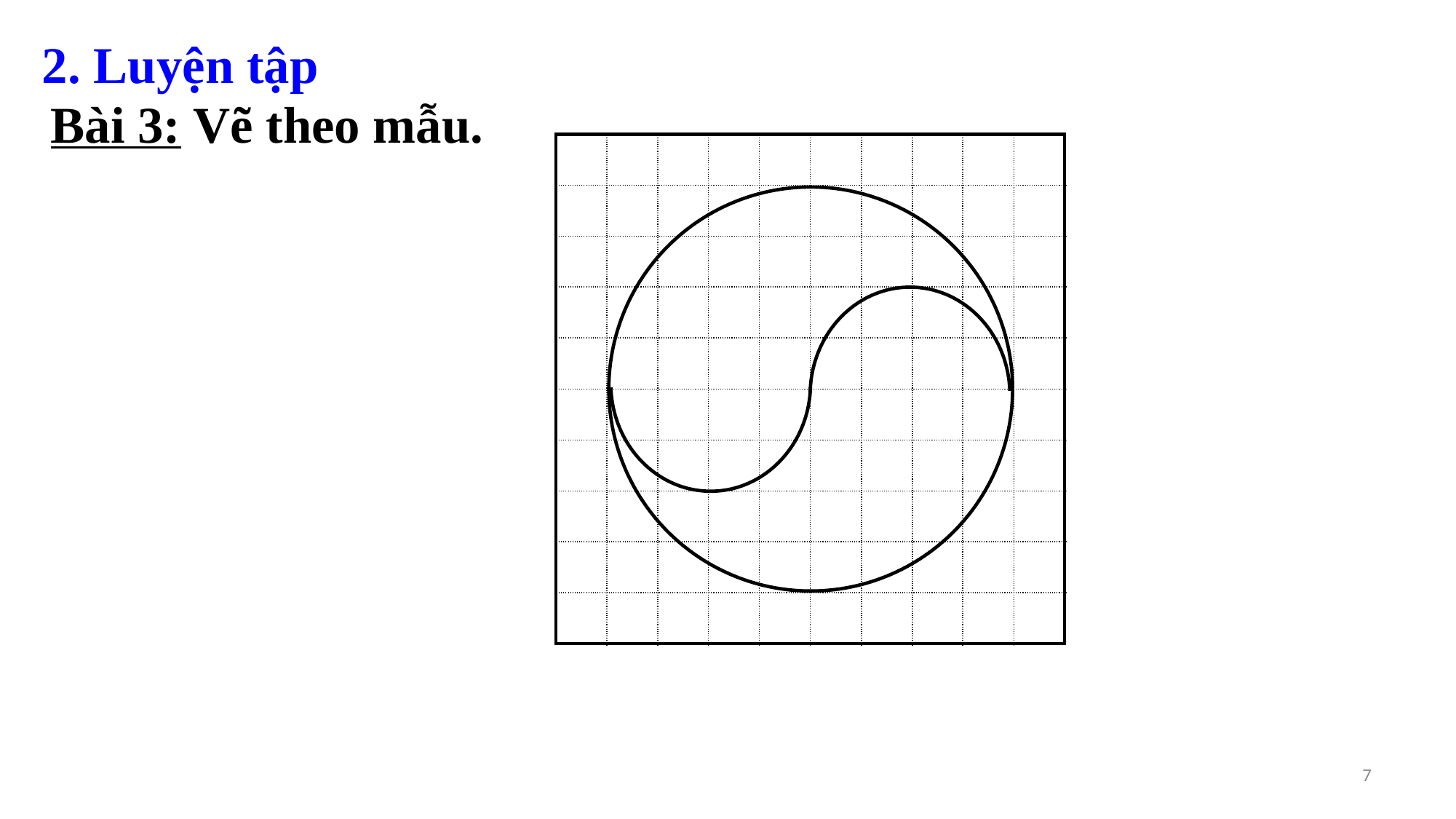

2. Luyện tập
Bài 3: Vẽ theo mẫu.
|  |  |  |  |  |  |  |  |  |  |
| --- | --- | --- | --- | --- | --- | --- | --- | --- | --- |
|  |  |  |  |  |  |  |  |  |  |
|  |  |  |  |  |  |  |  |  |  |
|  |  |  |  |  |  |  |  |  |  |
|  |  |  |  |  |  |  |  |  |  |
|  |  |  |  |  |  |  |  |  |  |
|  |  |  |  |  |  |  |  |  |  |
|  |  |  |  |  |  |  |  |  |  |
|  |  |  |  |  |  |  |  |  |  |
|  |  |  |  |  |  |  |  |  |  |

7